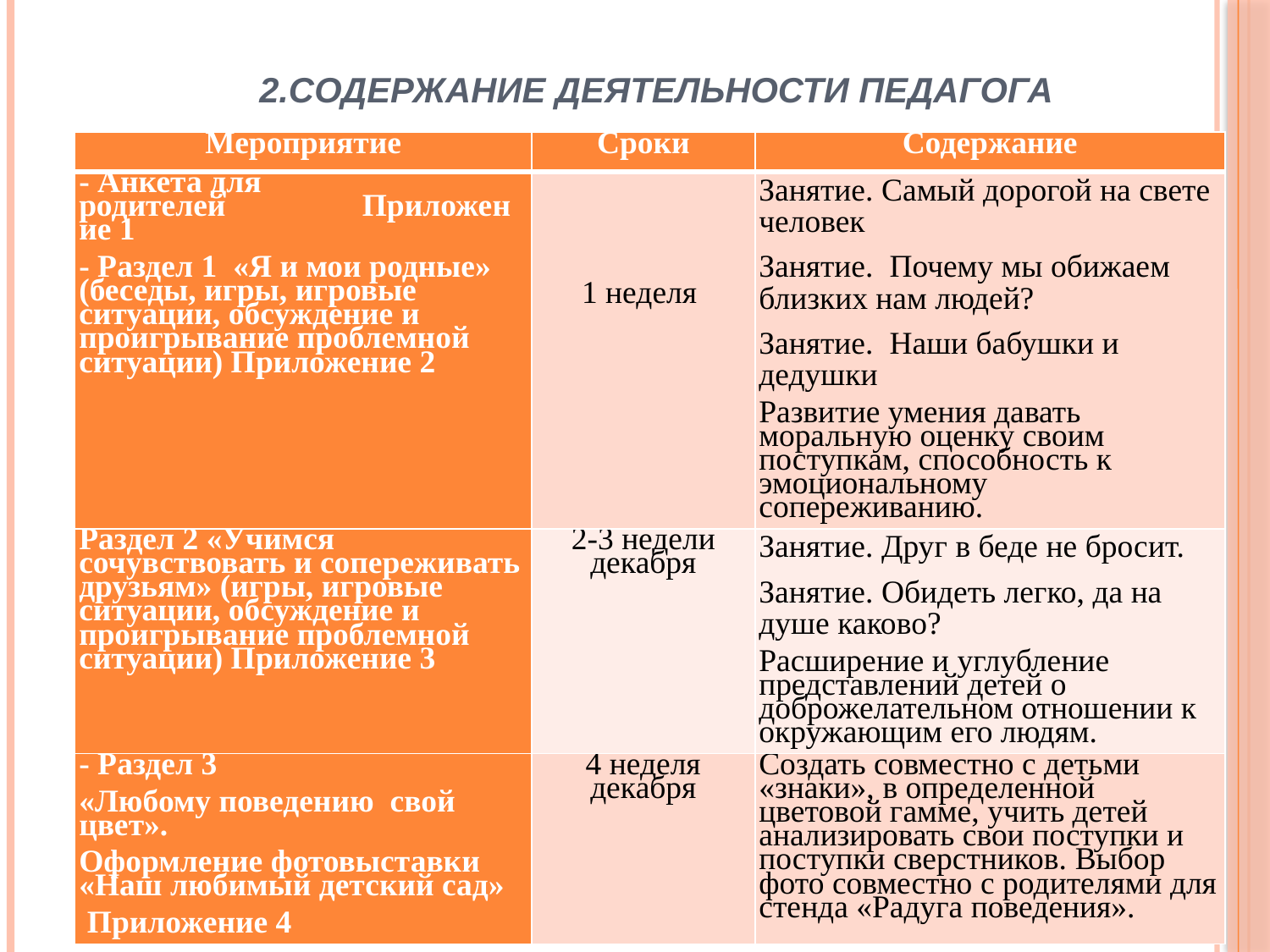

# 2.Содержание деятельности педагога
| Мероприятие | Сроки | Содержание |
| --- | --- | --- |
| - Анкета для родителей                 Приложение 1 - Раздел 1  «Я и мои родные» (беседы, игры, игровые ситуации, обсуждение и проигрывание проблемной ситуации) Приложение 2 | 1 неделя | Занятие. Самый дорогой на свете человек Занятие. Почему мы обижаем близких нам людей? Занятие. Наши бабушки и дедушки Развитие умения давать моральную оценку своим поступкам, способность к эмоциональному сопереживанию. |
| Раздел 2 «Учимся сочувствовать и сопереживать друзьям» (игры, игровые ситуации, обсуждение и проигрывание проблемной ситуации) Приложение 3 | 2-3 недели декабря | Занятие. Друг в беде не бросит. Занятие. Обидеть легко, да на душе каково? Расширение и углубление представлений детей о доброжелательном отношении к окружающим его людям. |
| - Раздел 3 «Любому поведению  свой цвет». Оформление фотовыставки «Наш любимый детский сад»  Приложение 4 | 4 неделя декабря | Создать совместно с детьми «знаки», в определенной цветовой гамме, учить детей анализировать свои поступки и поступки сверстников. Выбор фото совместно с родителями для стенда «Радуга поведения». |